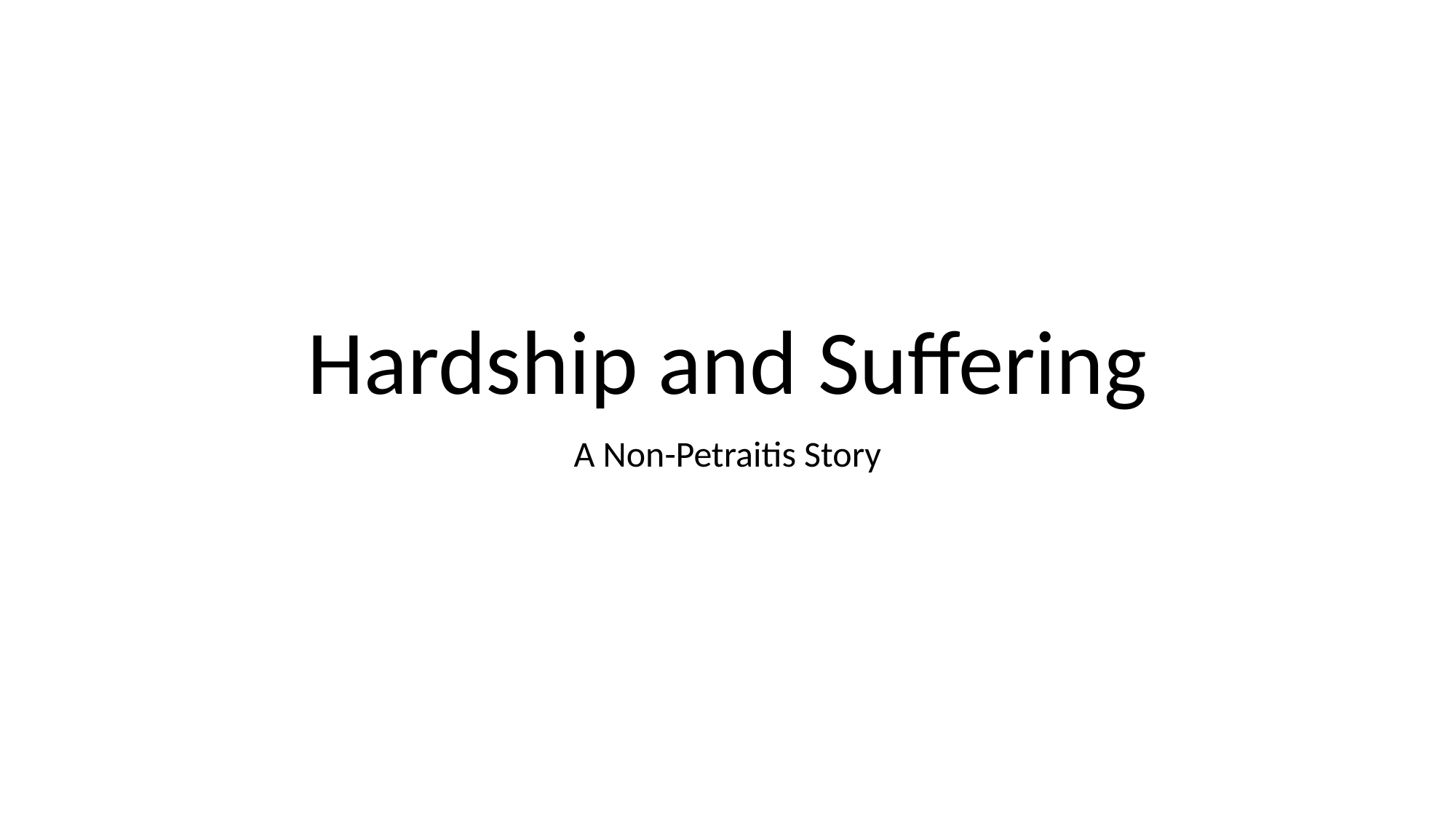

# Hardship and Suffering
A Non-Petraitis Story